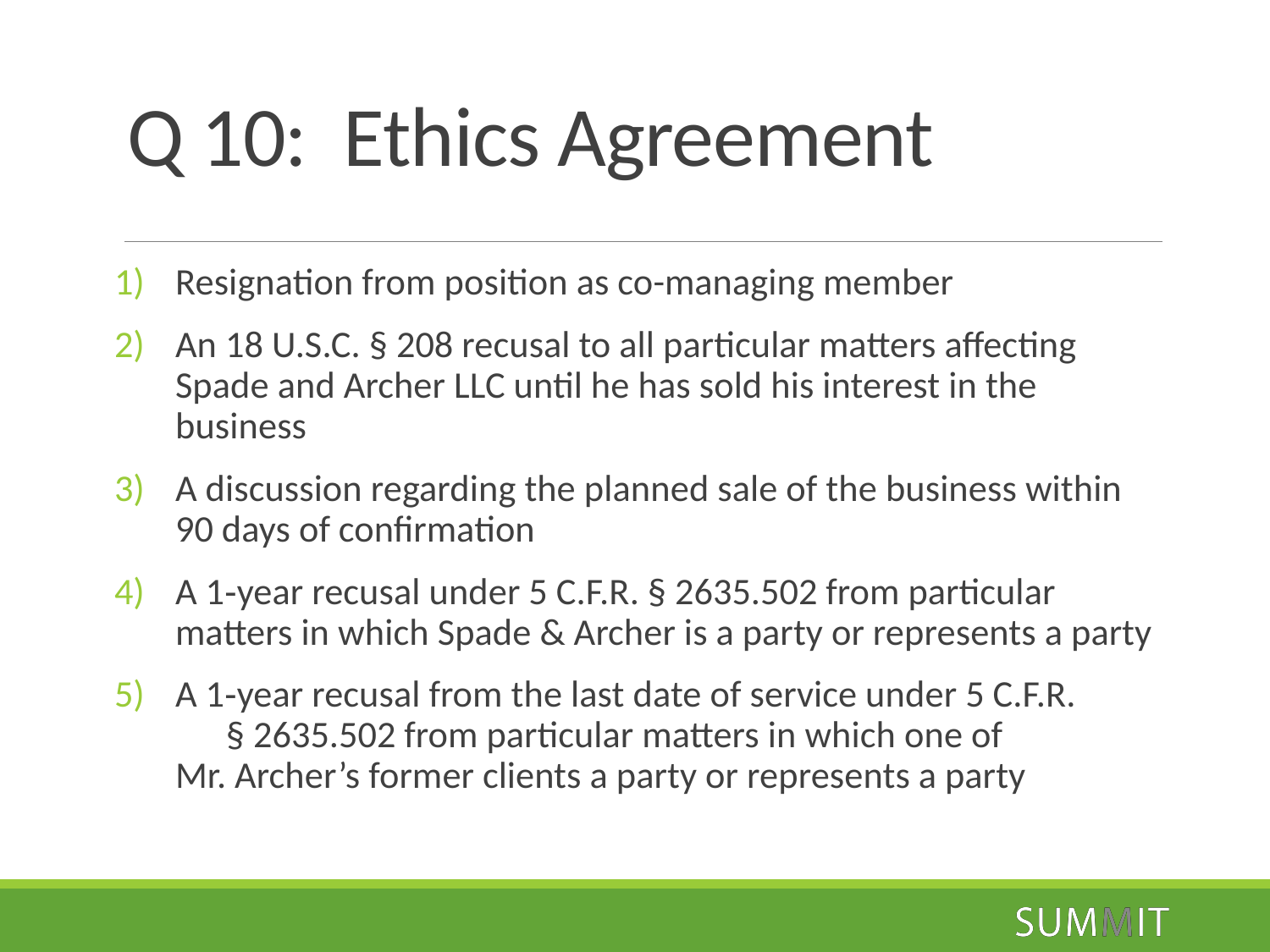

# Q 10:  Ethics Agreement
Resignation from position as co-managing member
An 18 U.S.C. § 208 recusal to all particular matters affecting Spade and Archer LLC until he has sold his interest in the business
A discussion regarding the planned sale of the business within 90 days of confirmation
A 1‐year recusal under 5 C.F.R. § 2635.502 from particular matters in which Spade & Archer is a party or represents a party
A 1‐year recusal from the last date of service under 5 C.F.R.                § 2635.502 from particular matters in which one of               Mr. Archer’s former clients a party or represents a party